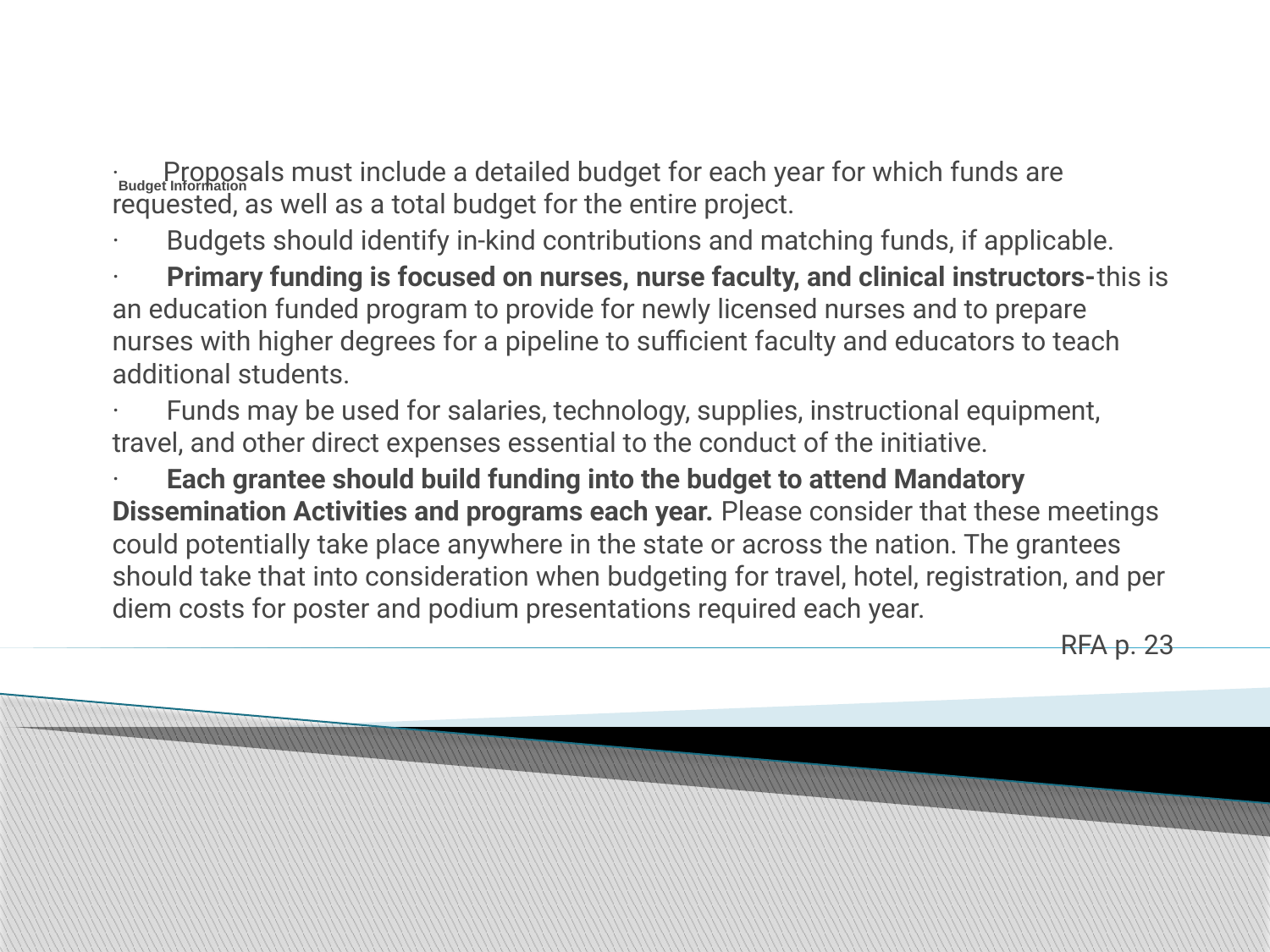

·       Proposals must include a detailed budget for each year for which funds are requested, as well as a total budget for the entire project.
·       Budgets should identify in-kind contributions and matching funds, if applicable.
·       Primary funding is focused on nurses, nurse faculty, and clinical instructors-this is an education funded program to provide for newly licensed nurses and to prepare nurses with higher degrees for a pipeline to sufficient faculty and educators to teach additional students.
·       Funds may be used for salaries, technology, supplies, instructional equipment, travel, and other direct expenses essential to the conduct of the initiative.
·       Each grantee should build funding into the budget to attend Mandatory Dissemination Activities and programs each year. Please consider that these meetings could potentially take place anywhere in the state or across the nation. The grantees should take that into consideration when budgeting for travel, hotel, registration, and per diem costs for poster and podium presentations required each year.
RFA p. 23
# Budget Information